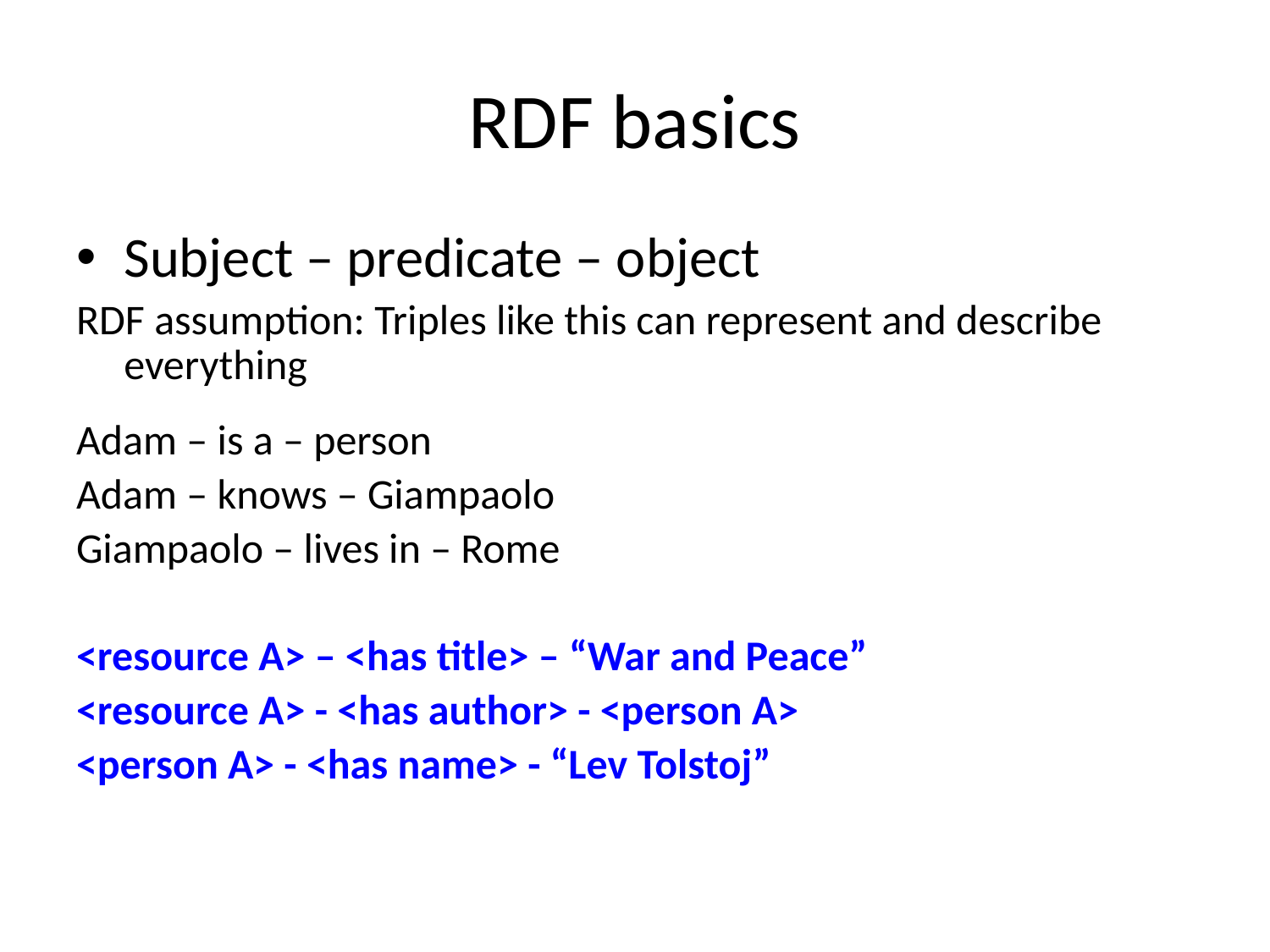

# RDF basics
Subject – predicate – object
RDF assumption: Triples like this can represent and describe everything

Adam – is a – person
Adam – knows – Giampaolo
Giampaolo – lives in – Rome

<resource A> – <has title> – “War and Peace”
<resource A> - <has author> - <person A>
<person A> - <has name> - “Lev Tolstoj”